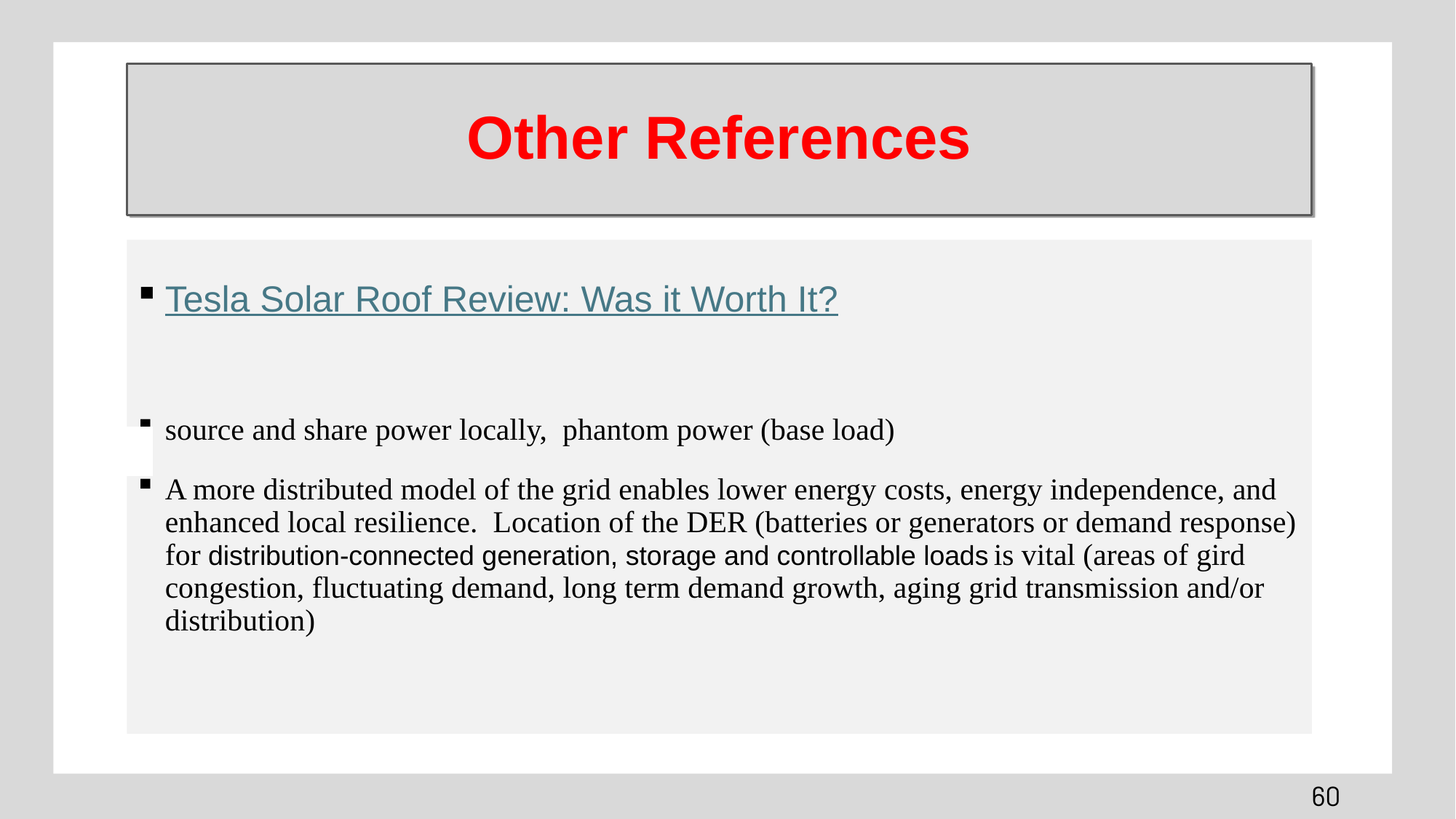

# Other References

Tesla Solar Roof Review: Was it Worth It?

source and share power locally,  phantom power (base load)
A more distributed model of the grid enables lower energy costs, energy independence, and enhanced local resilience.  Location of the DER (batteries or generators or demand response) for distribution-connected generation, storage and controllable loads is vital (areas of gird congestion, fluctuating demand, long term demand growth, aging grid transmission and/or distribution)

|  |
| --- |
60